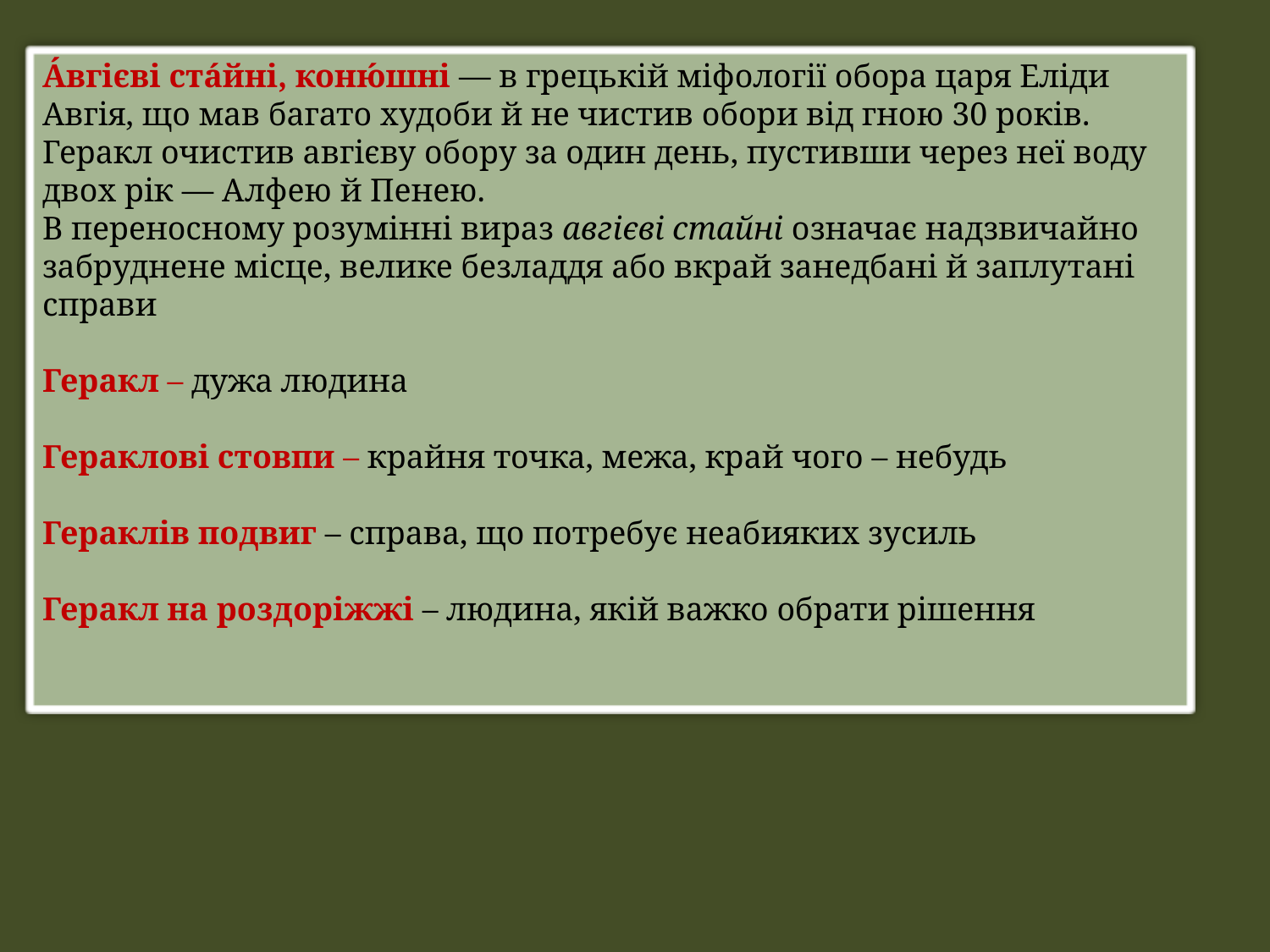

А́вгієві ста́йні, коню́шні — в грецькій міфології обора царя Еліди Авгія, що мав багато худоби й не чистив обори від гною 30 років. Геракл очистив авгієву обору за один день, пустивши через неї воду двох рік — Алфею й Пенею.
В переносному розумінні вираз авгієві стайні означає надзвичайно забруднене місце, велике безладдя або вкрай занедбані й заплутані справи

Геракл – дужа людина

Гераклові стовпи – крайня точка, межа, край чого – небудь

Гераклів подвиг – справа, що потребує неабияких зусиль

Геракл на роздоріжжі – людина, якій важко обрати рішення